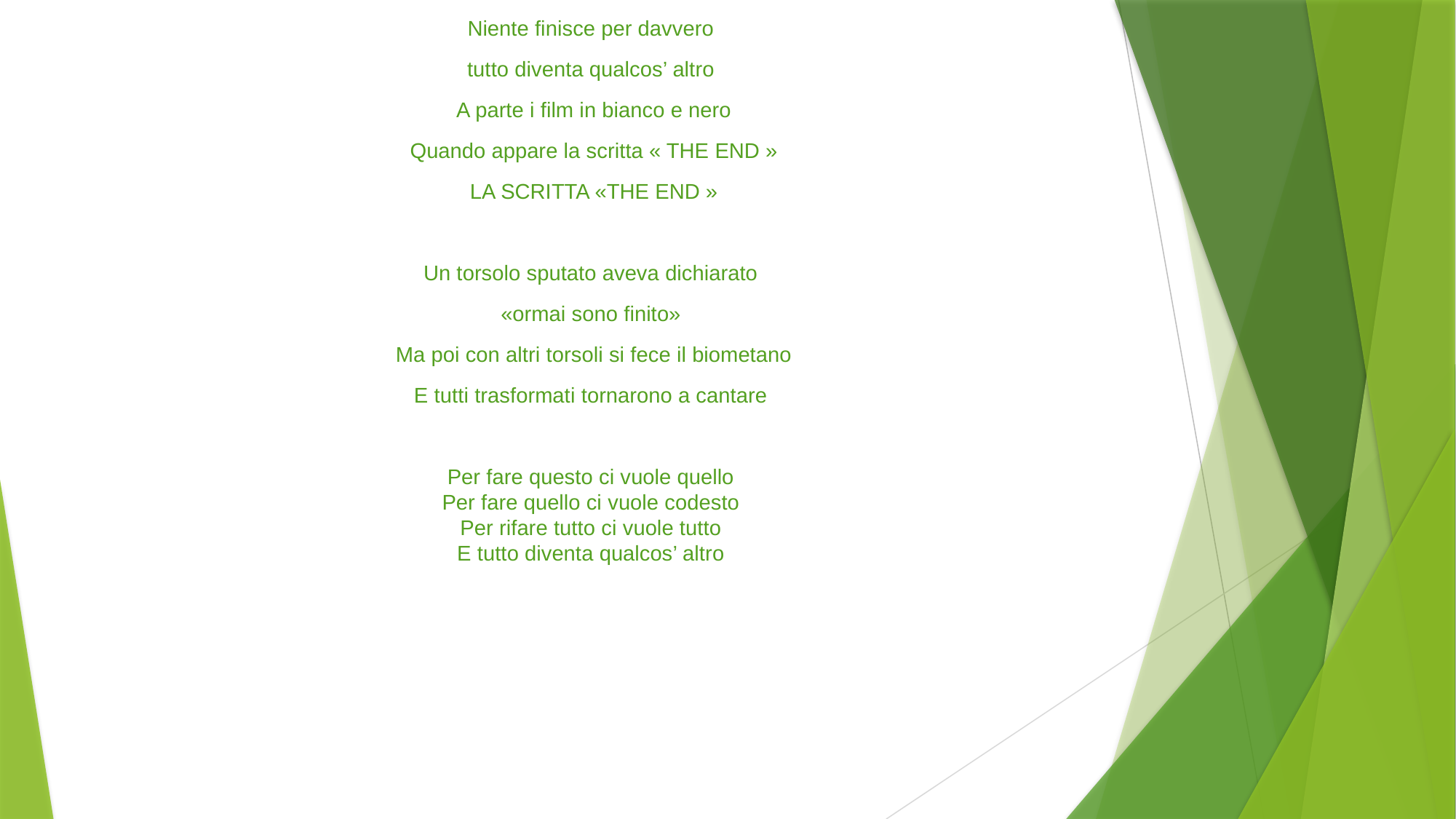

Niente finisce per davvero
tutto diventa qualcos’ altro
A parte i film in bianco e nero
Quando appare la scritta « THE END »
LA SCRITTA «THE END »

Un torsolo sputato aveva dichiarato
«ormai sono finito»
Ma poi con altri torsoli si fece il biometano
E tutti trasformati tornarono a cantare

Per fare questo ci vuole quello
Per fare quello ci vuole codesto
Per rifare tutto ci vuole tutto
E tutto diventa qualcos’ altro